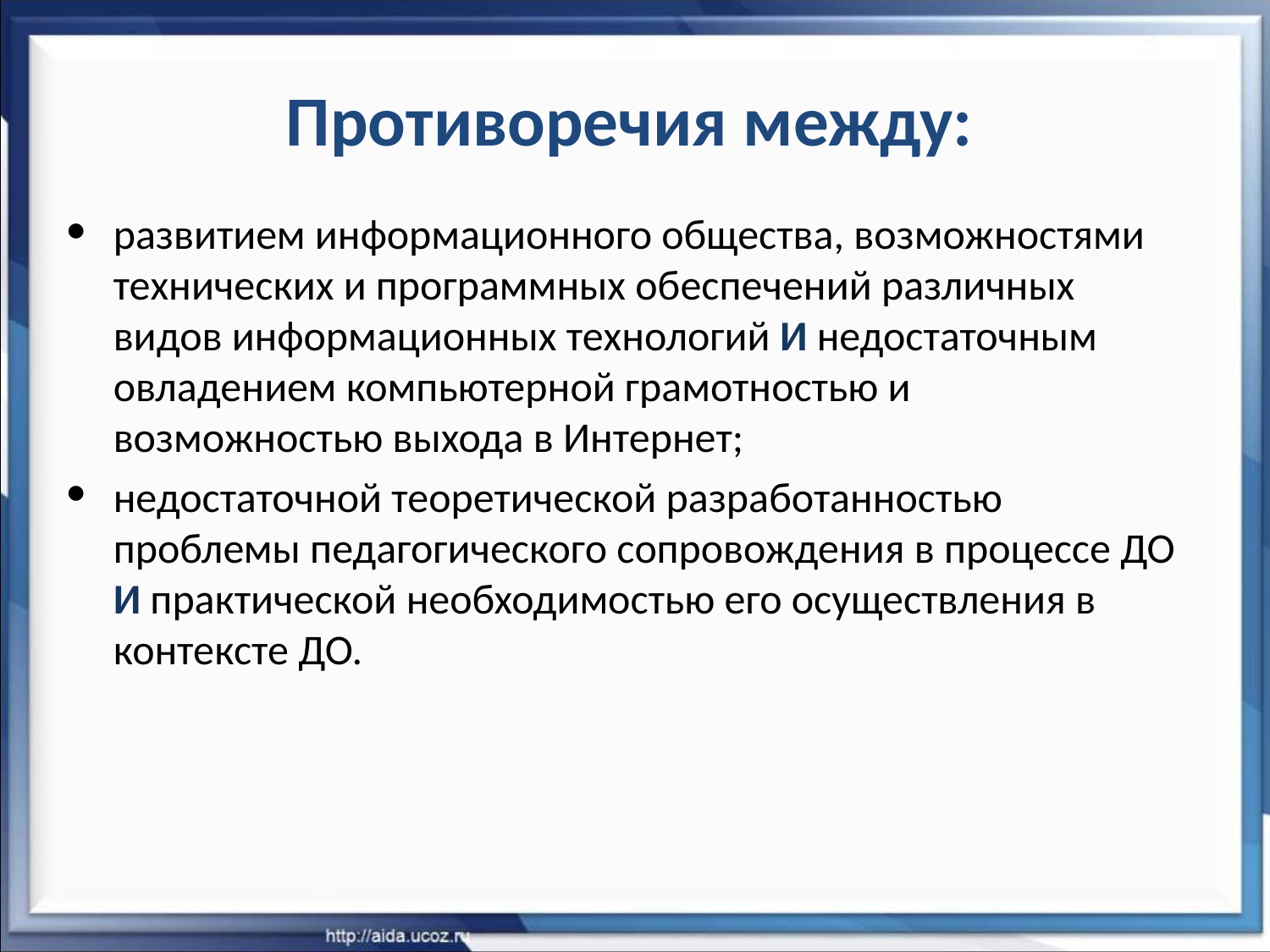

# Противоречия между:
развитием информационного общества, возможностями технических и программных обеспечений различных видов информационных технологий И недостаточным овладением компьютерной грамотностью и возможностью выхода в Интернет;
недостаточной теоретической разработанностью проблемы педагогического сопровождения в процессе ДО И практической необходимостью его осуществления в контексте ДО.